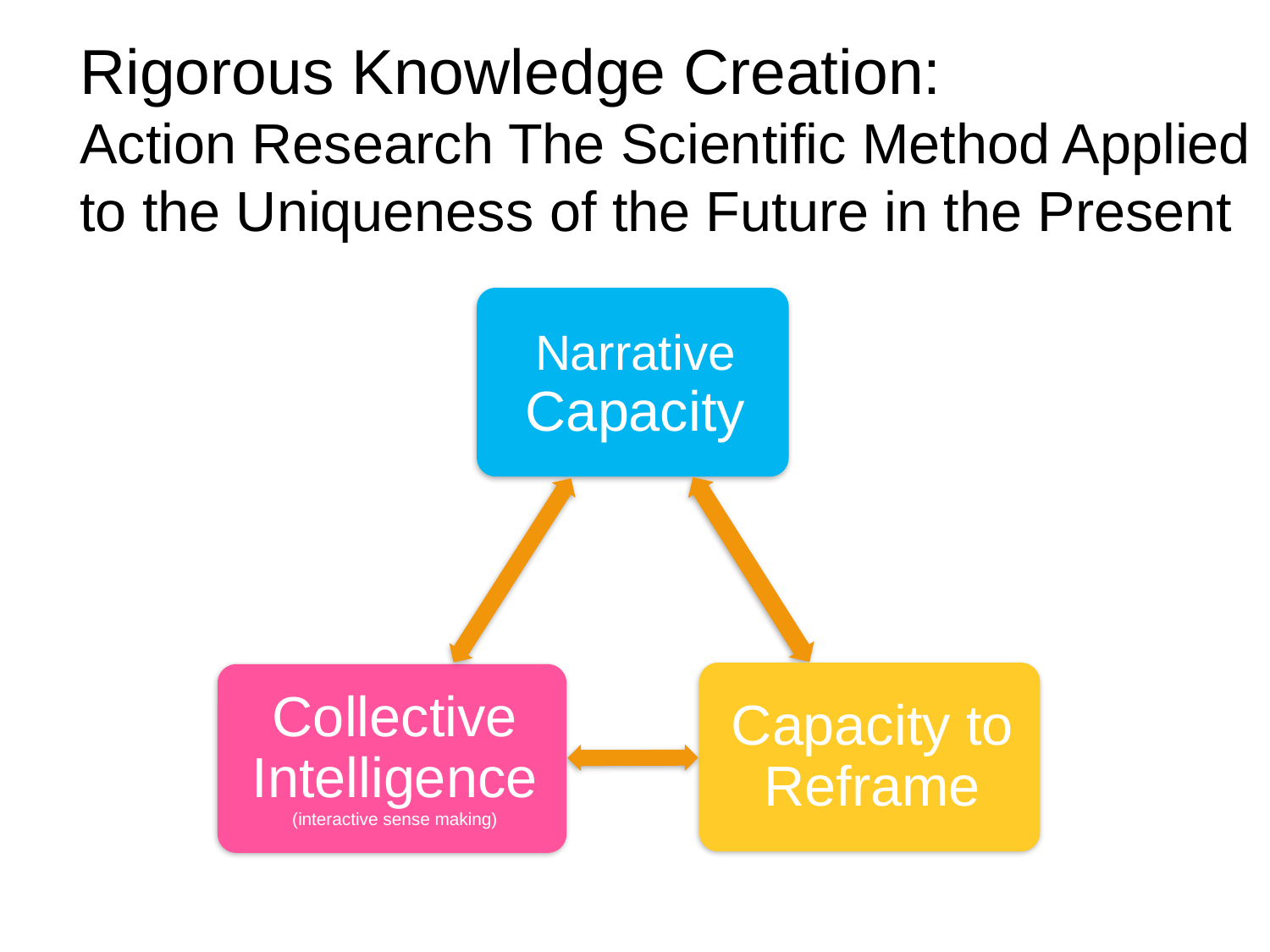

# Rigorous Knowledge Creation: Action Research The Scientific Method Applied to the Uniqueness of the Future in the Present
Narrative Capacity

Capacity to Reframe

Collective Intelligence (interactive sense making)